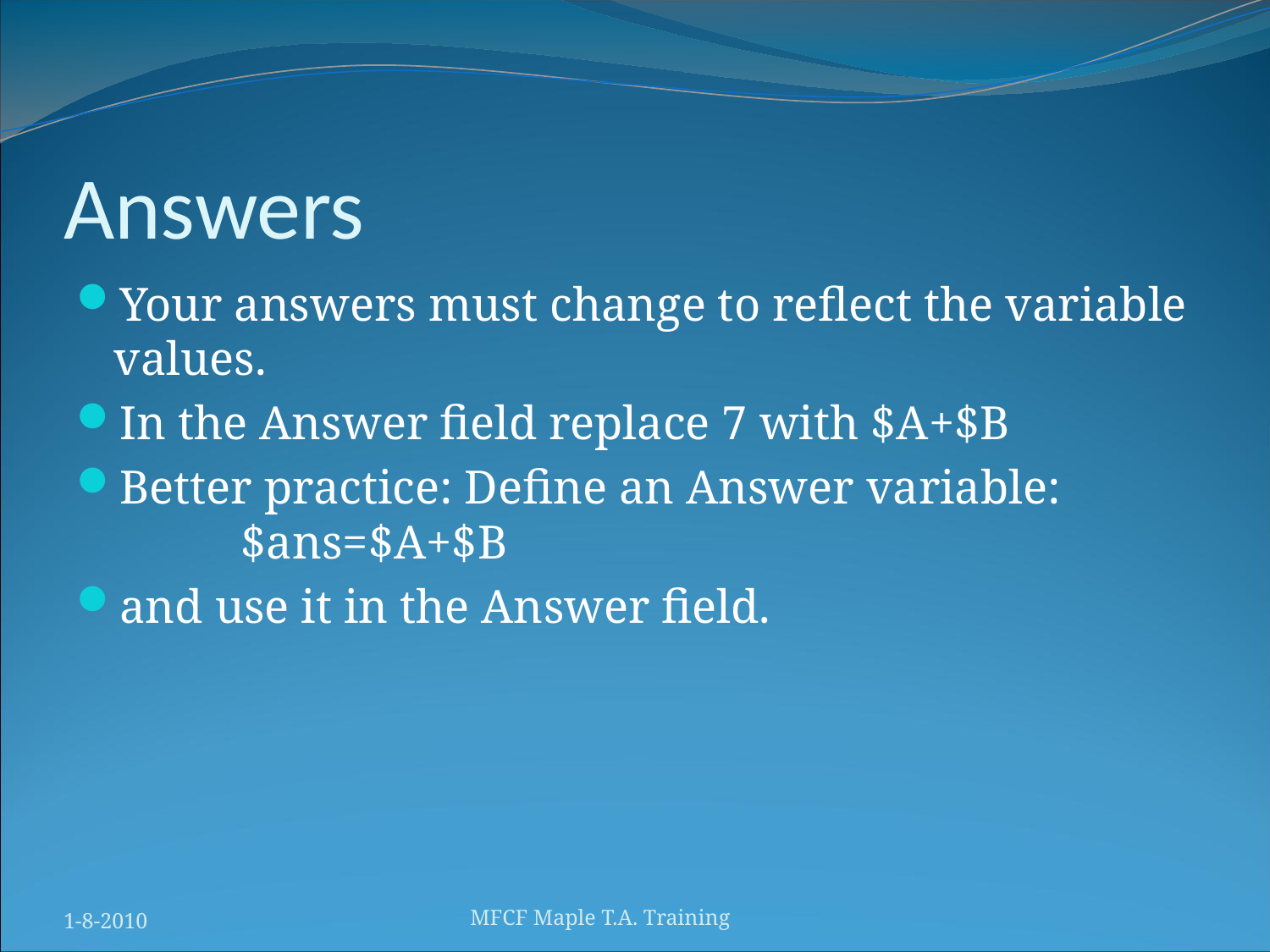

# Answers
Your answers must change to reflect the variable values.
In the Answer field replace 7 with $A+$B
Better practice: Define an Answer variable:
	$ans=$A+$B
and use it in the Answer field.
1-8-2010
MFCF Maple T.A. Training